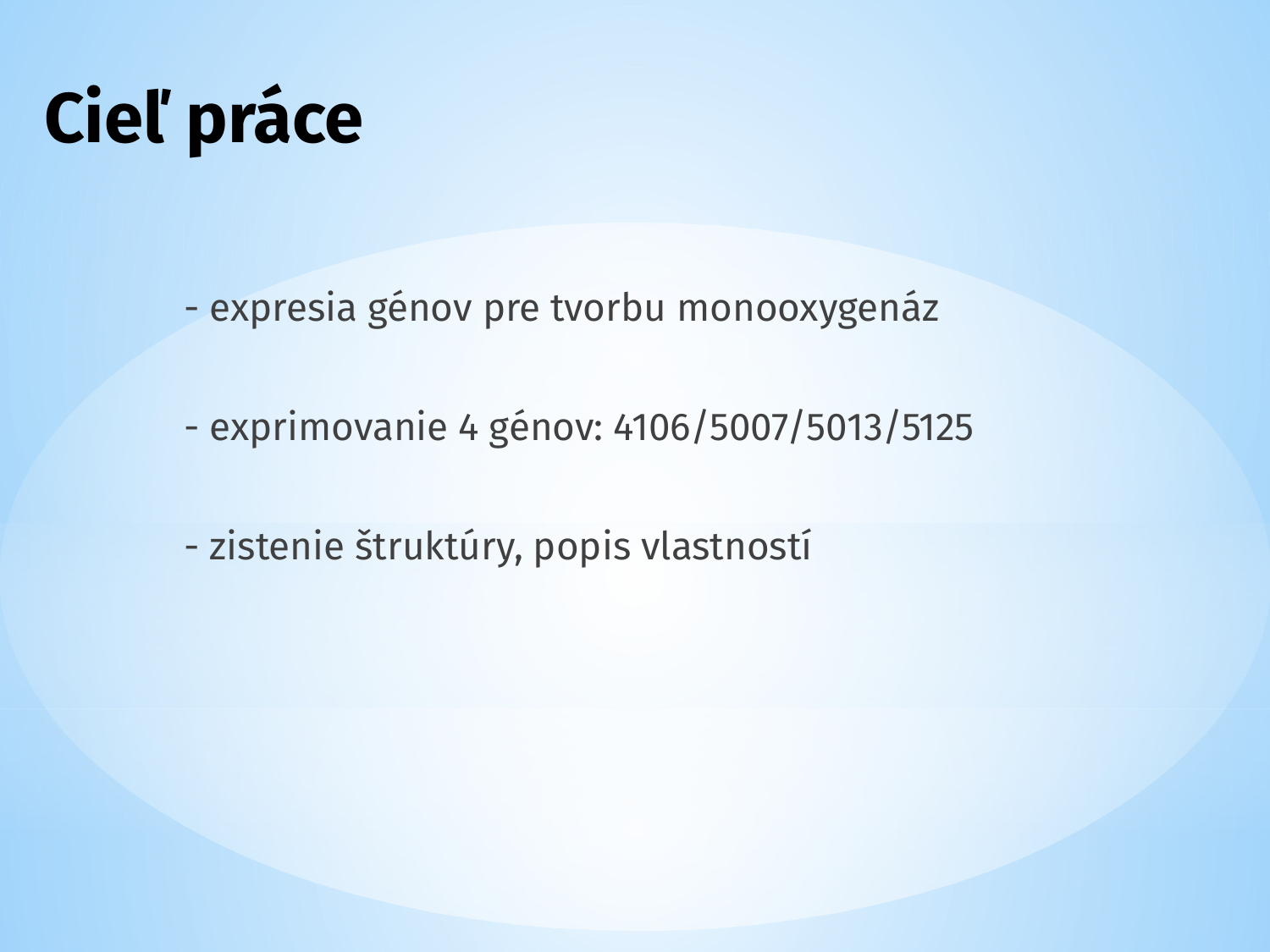

# Cieľ práce
 - expresia génov pre tvorbu monooxygenáz

 - exprimovanie 4 génov: 4106/5007/5013/5125

 - zistenie štruktúry, popis vlastností